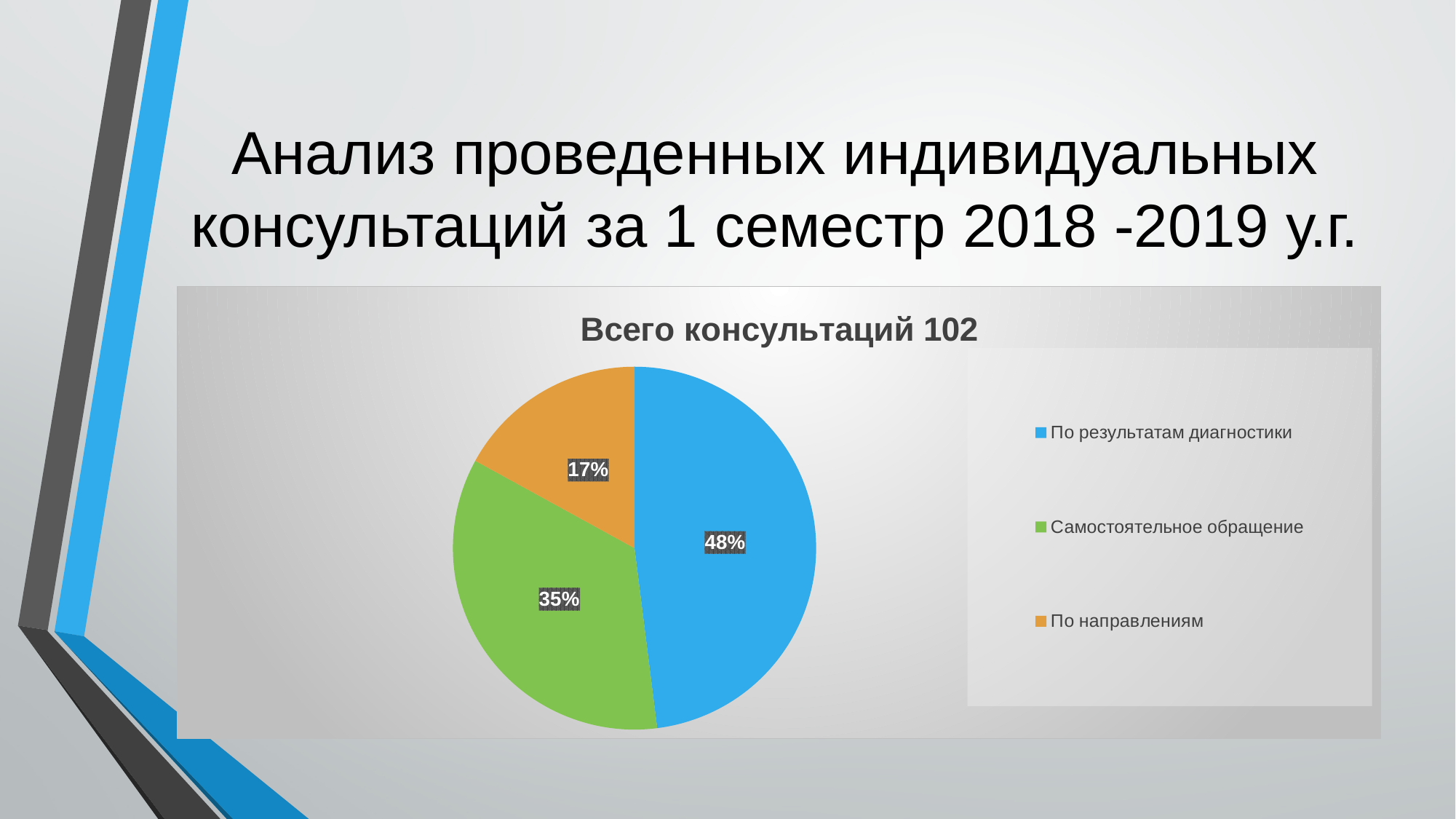

# Анализ проведенных индивидуальных консультаций за 1 семестр 2018 -2019 у.г.

### Chart: Всего консультаций 102

| Category | Всего консультаций 79 |
|---|---|
| По результатам диагностики | 0.4800000000000001 |
| Самостоятельное обращение | 0.3500000000000001 |
| По направлениям  | 0.17 |